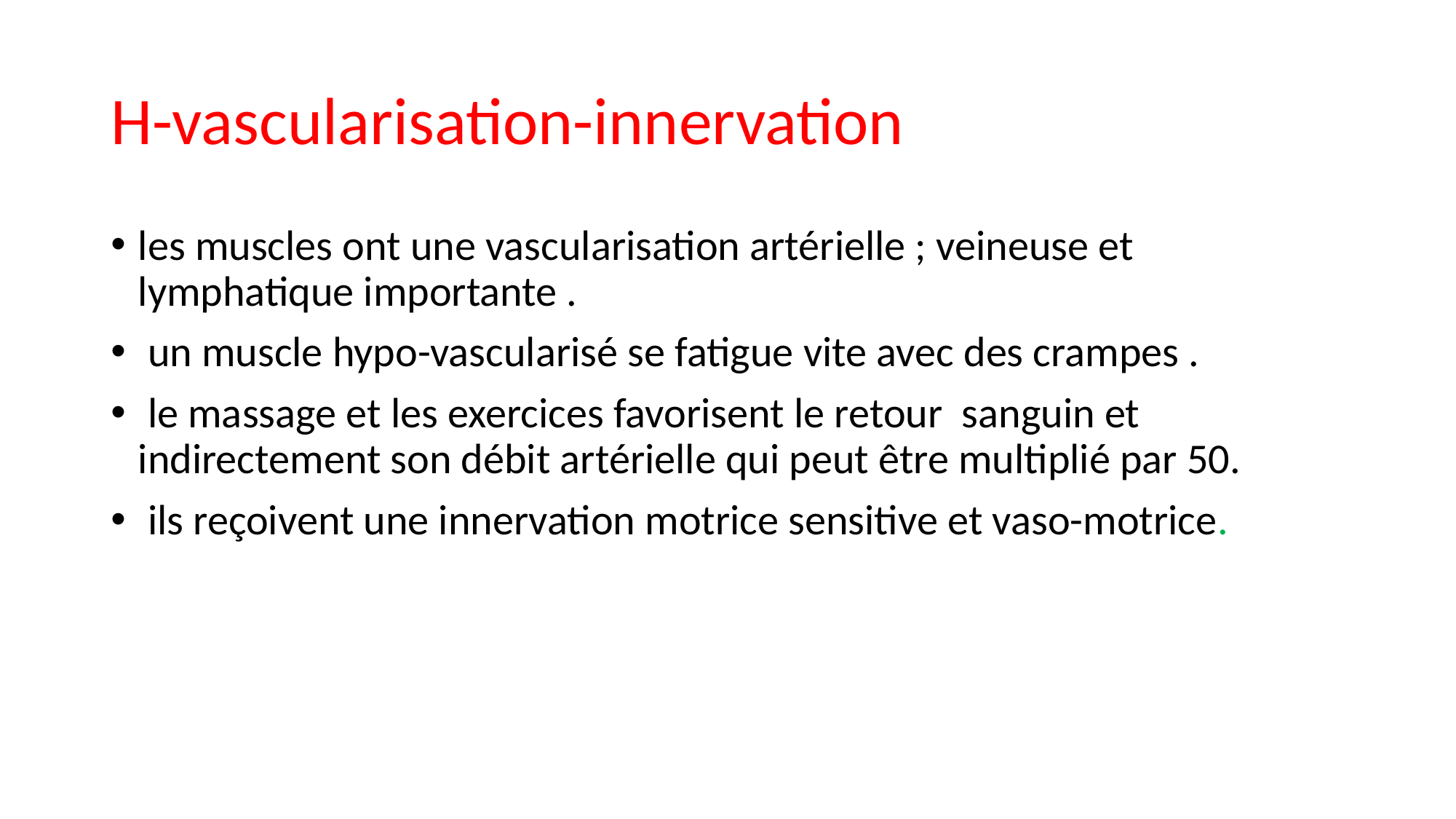

# H-vascularisation-innervation
les muscles ont une vascularisation artérielle ; veineuse et lymphatique importante .
 un muscle hypo-vascularisé se fatigue vite avec des crampes .
 le massage et les exercices favorisent le retour  sanguin et indirectement son débit artérielle qui peut être multiplié par 50.
 ils reçoivent une innervation motrice sensitive et vaso-motrice.